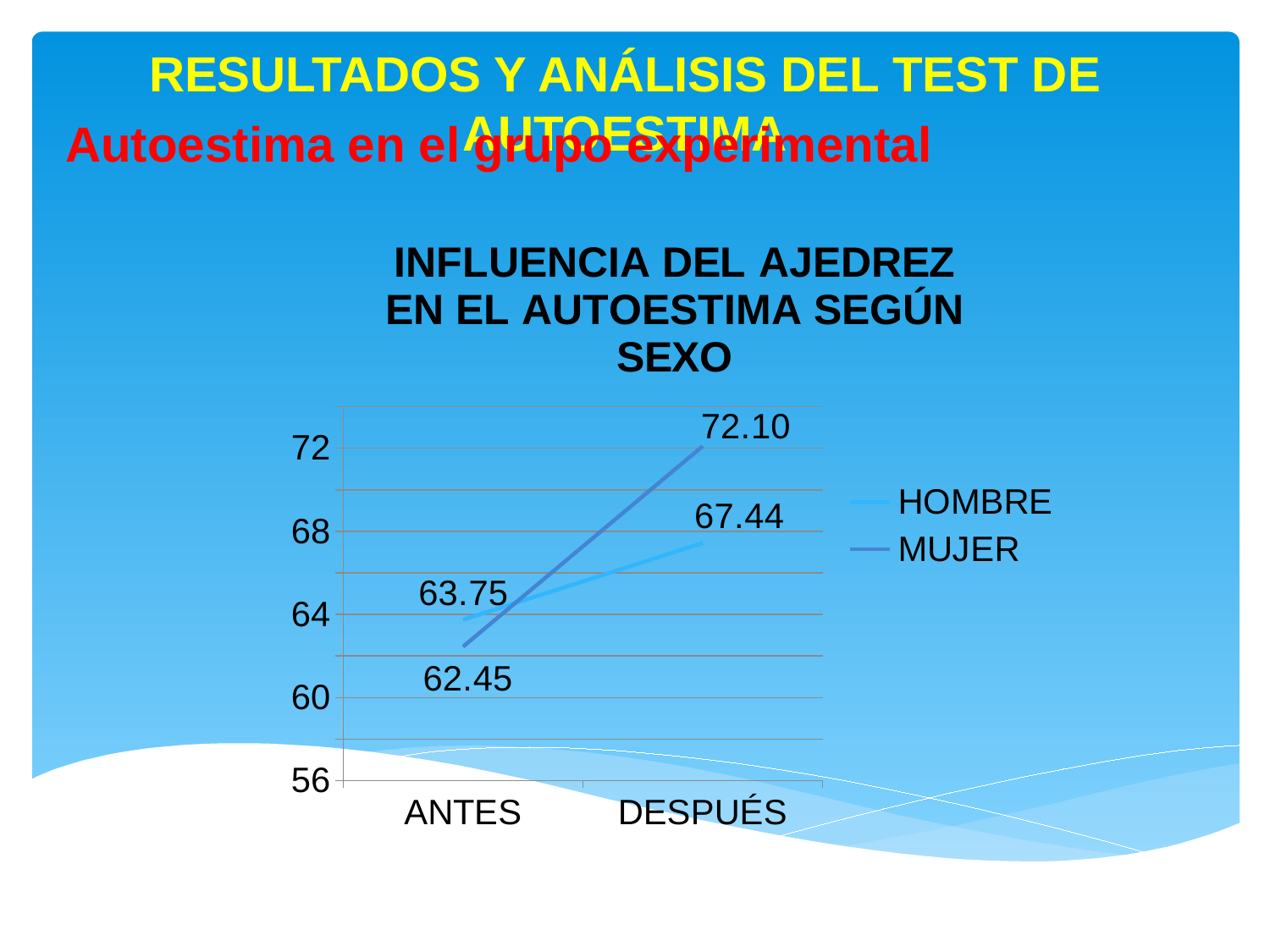

RESULTADOS Y ANÁLISIS DEL TEST DE AUTOESTIMA
Autoestima en el grupo experimental

### Chart: INFLUENCIA DEL AJEDREZ EN EL AUTOESTIMA SEGÚN SEXO

| Category | HOMBRE | MUJER |
|---|---|---|
| ANTES | 63.74545454545455 | 62.45 |
| DESPUÉS | 67.43636363636364 | 72.1 |